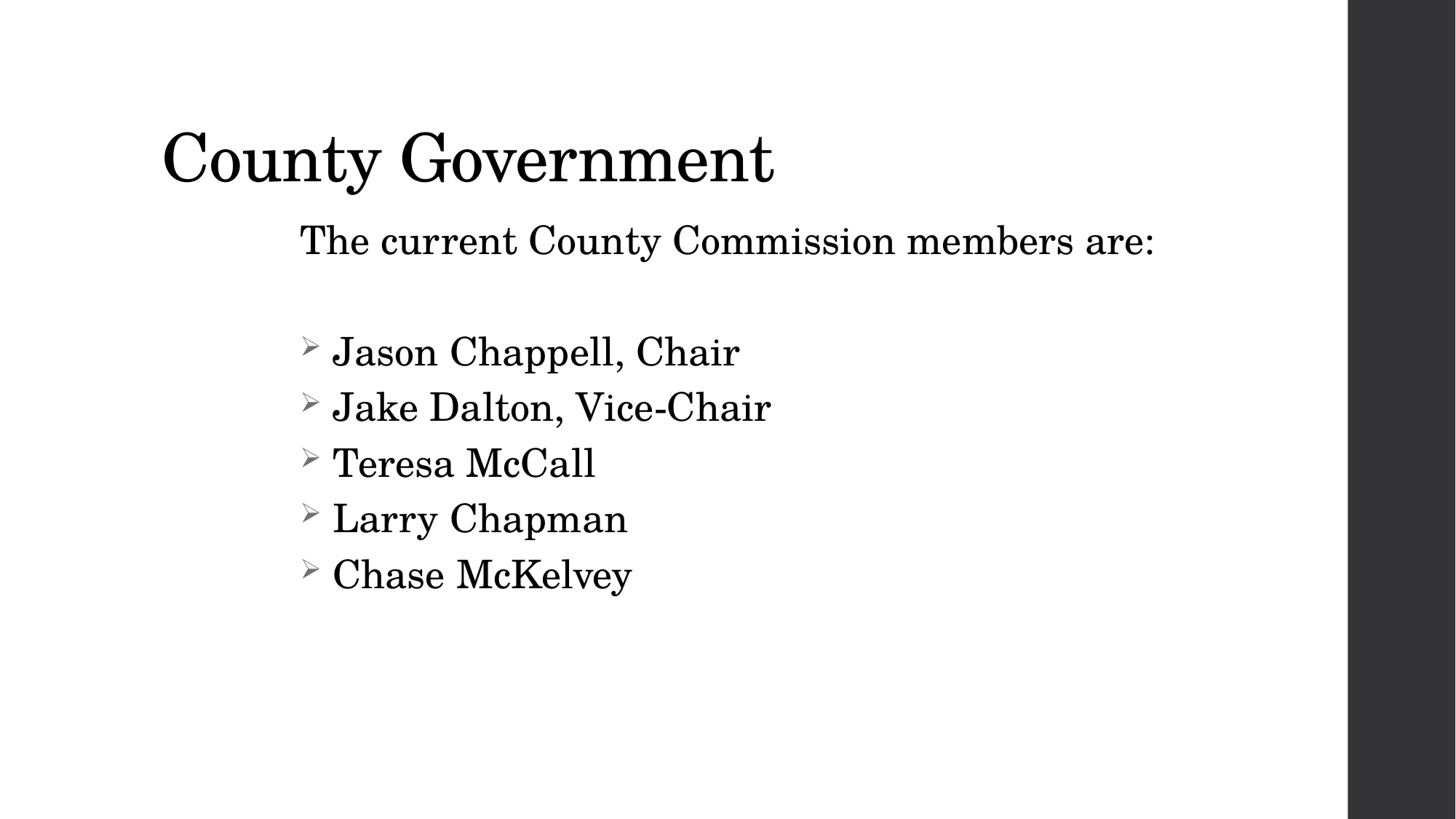

# County Government
The current County Commission members are:

Jason Chappell, Chair
Jake Dalton, Vice-Chair
Teresa McCall
Larry Chapman
Chase McKelvey